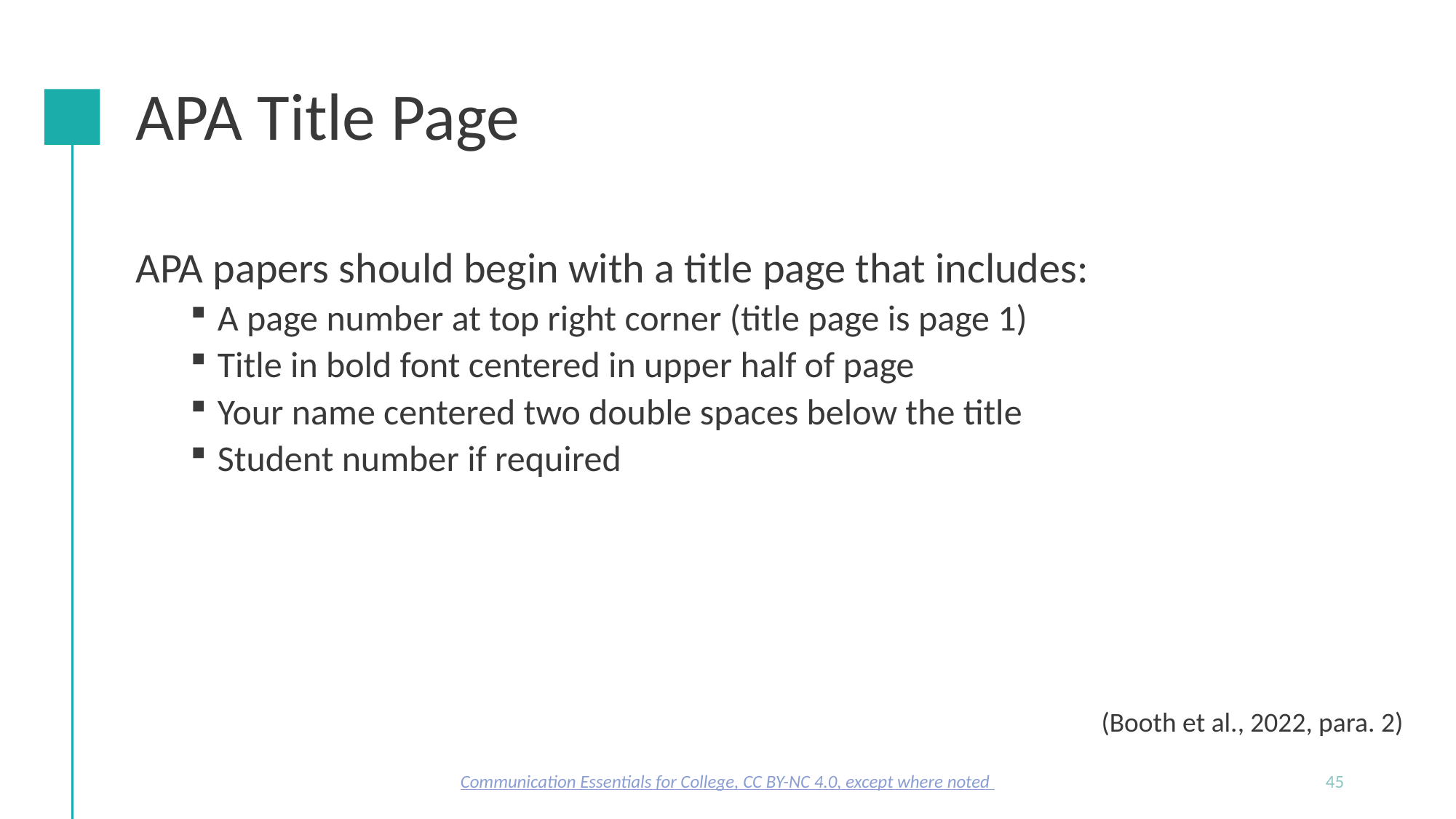

# APA Title Page
APA papers should begin with a title page that includes:
A page number at top right corner (title page is page 1)
Title in bold font centered in upper half of page
Your name centered two double spaces below the title
Student number if required
(Booth et al., 2022, para. 2)

Communication Essentials for College, CC BY-NC 4.0, except where noted
45